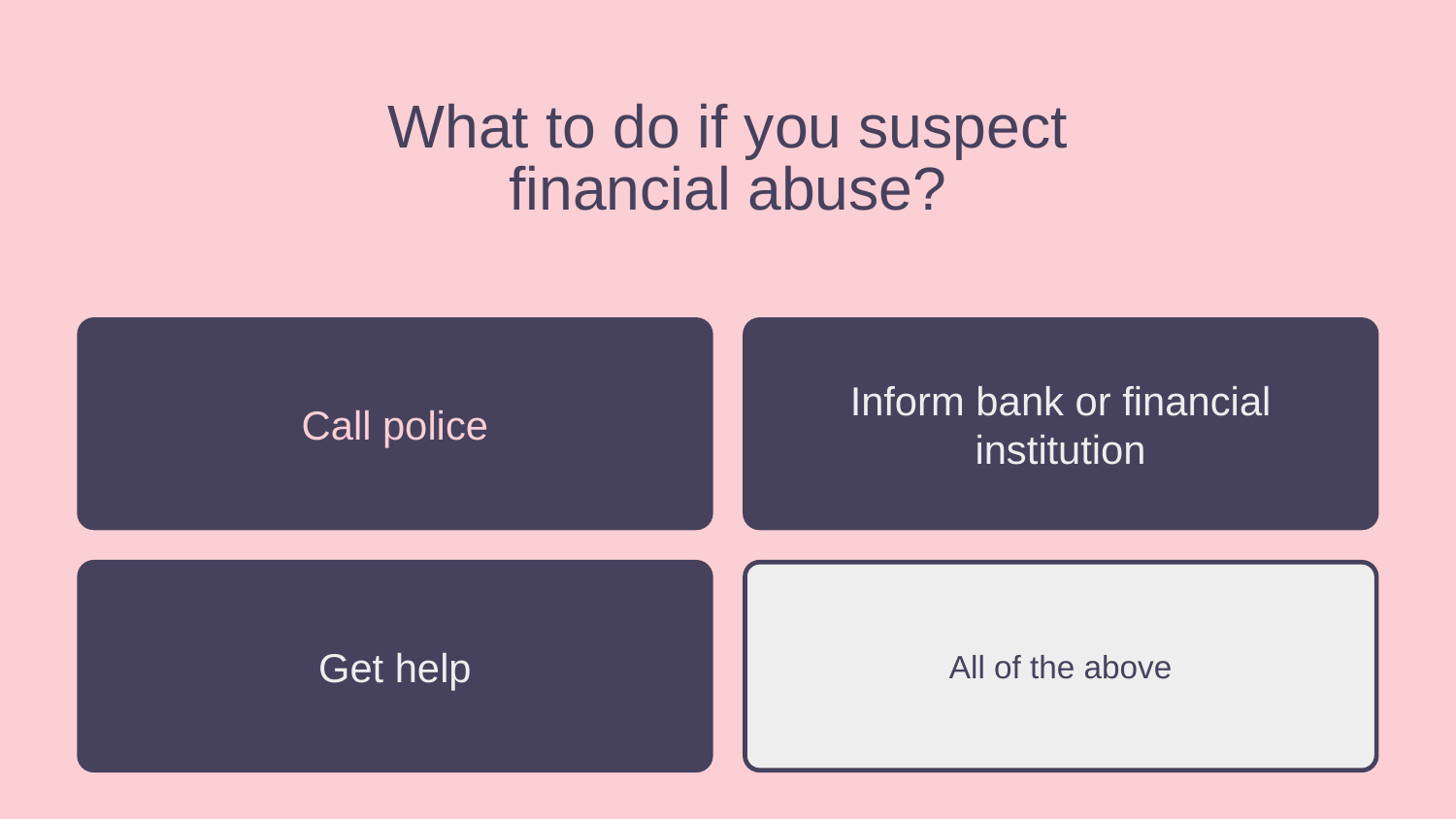

What to do if you suspect financial abuse?
Call police
Inform bank or financial institution
Get help
All of the above